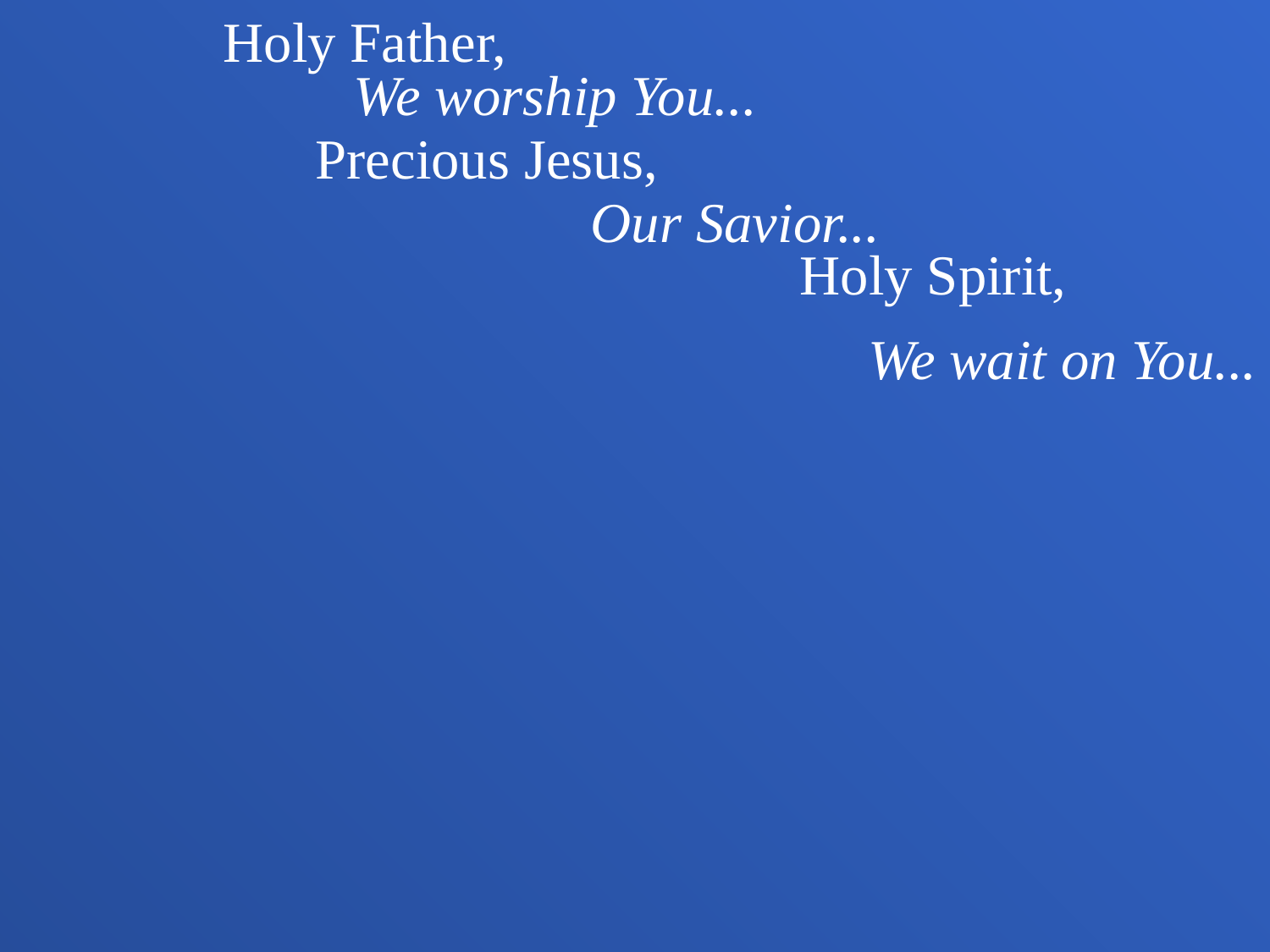

Holy Father,
We worship You...
Precious Jesus,
Our Savior...
Holy Spirit,
We wait on You...